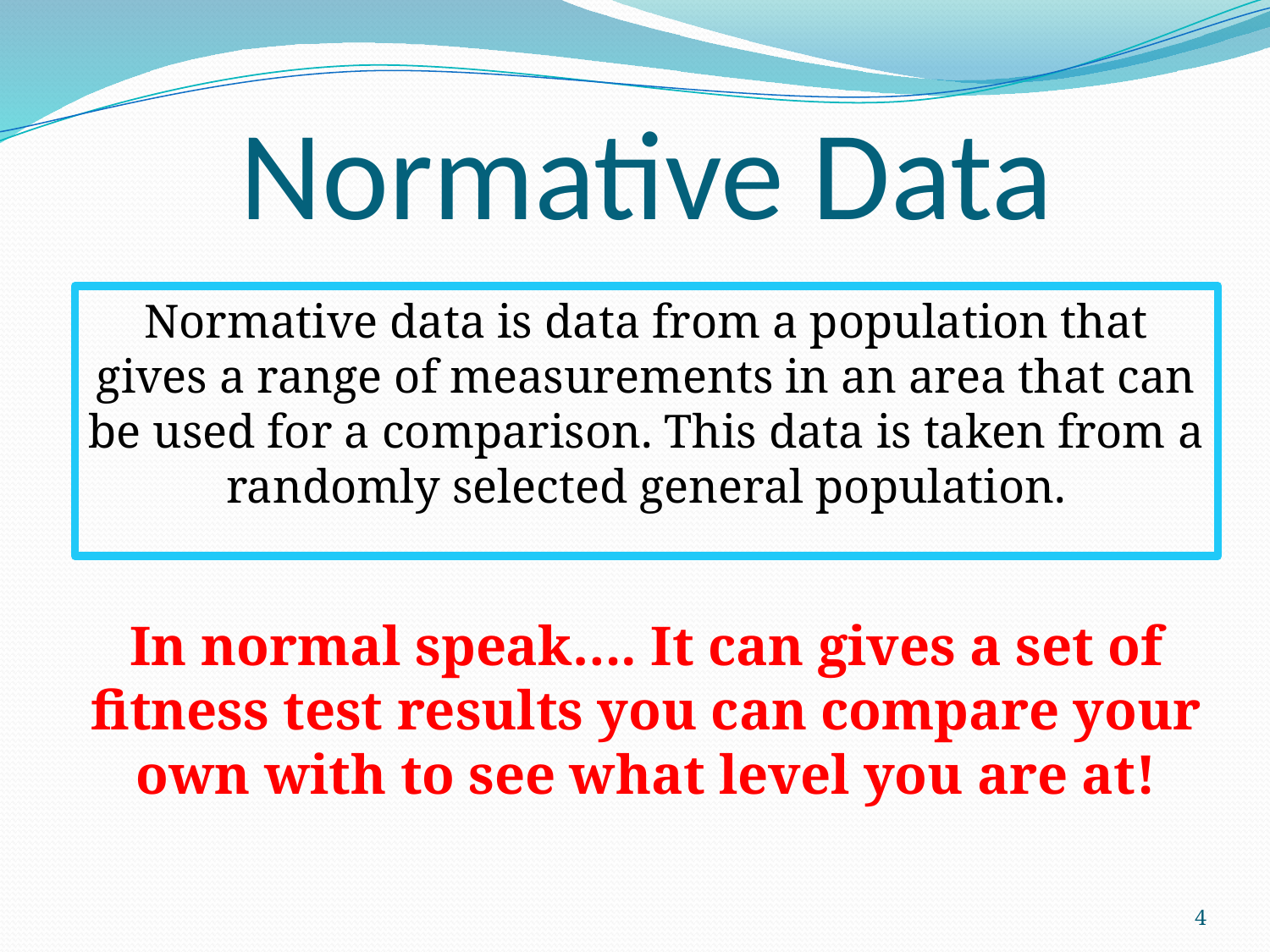

# Normative Data
Normative data is data from a population that gives a range of measurements in an area that can be used for a comparison. This data is taken from a randomly selected general population.

In normal speak…. It can gives a set of fitness test results you can compare your own with to see what level you are at!

4